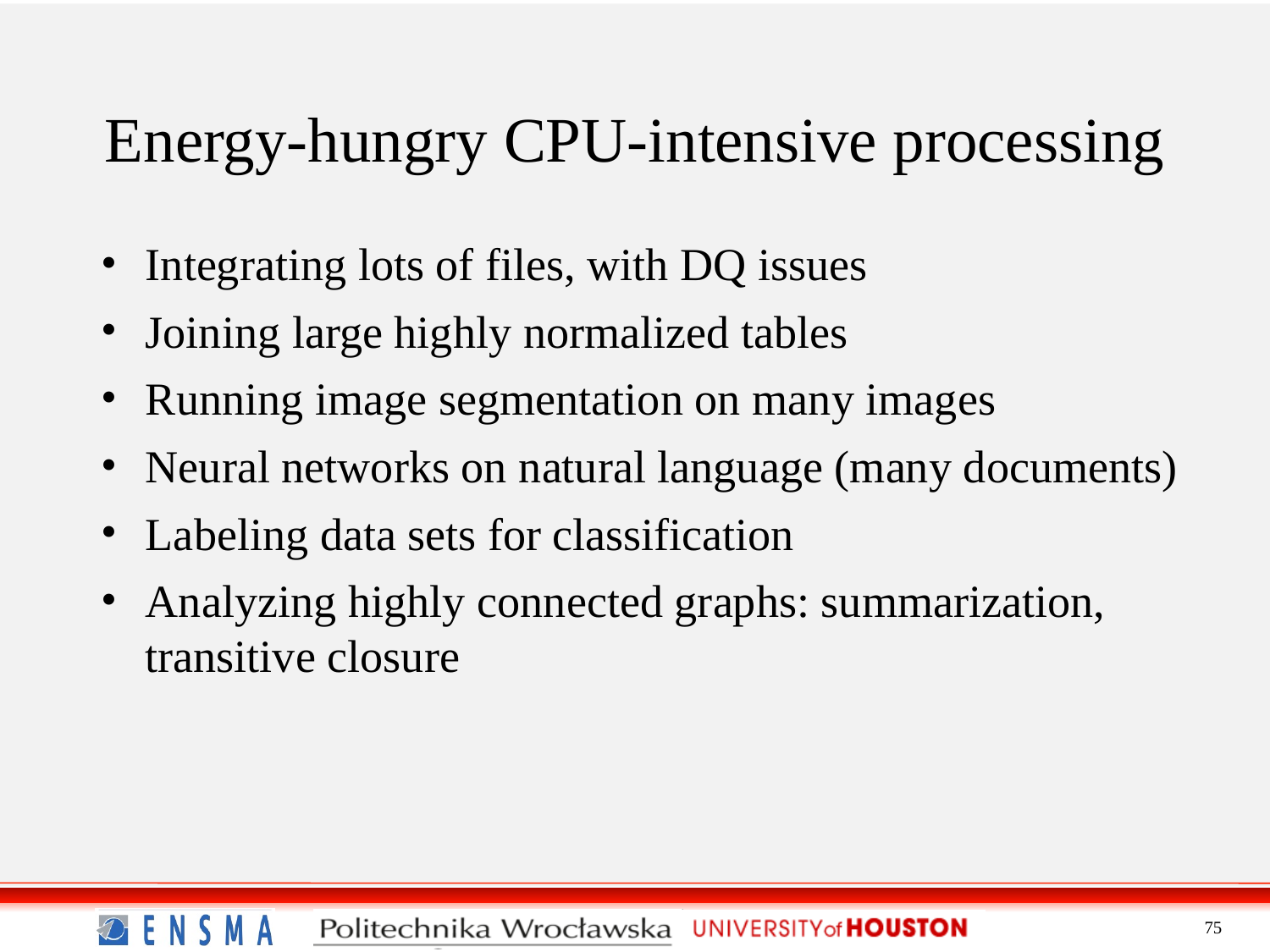

Energy-hungry CPU-intensive processing
Integrating lots of files, with DQ issues
Joining large highly normalized tables
Running image segmentation on many images
Neural networks on natural language (many documents)
Labeling data sets for classification
Analyzing highly connected graphs: summarization, transitive closure
75